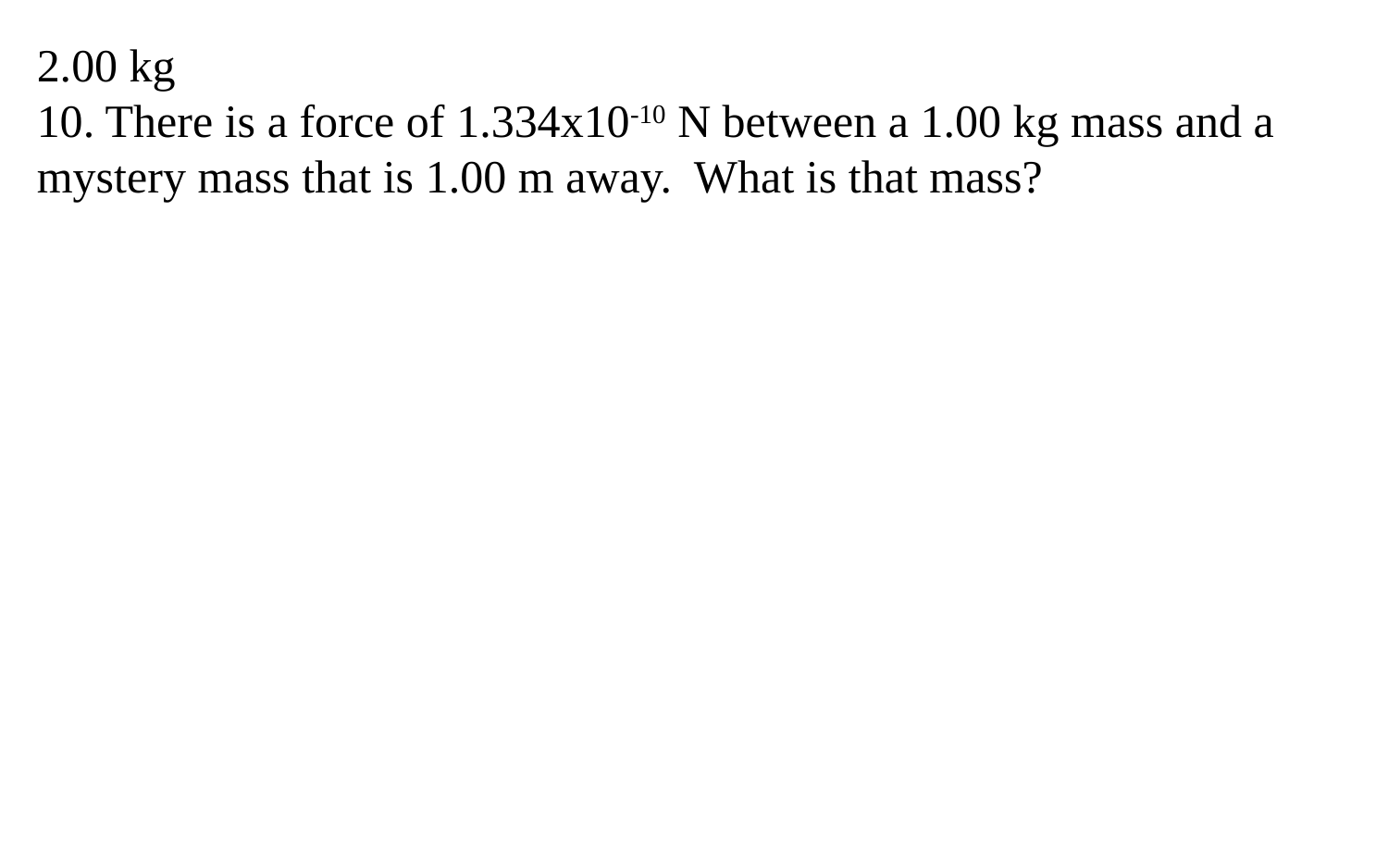

2.00 kg
10. There is a force of 1.334x10-10 N between a 1.00 kg mass and a mystery mass that is 1.00 m away.  What is that mass?